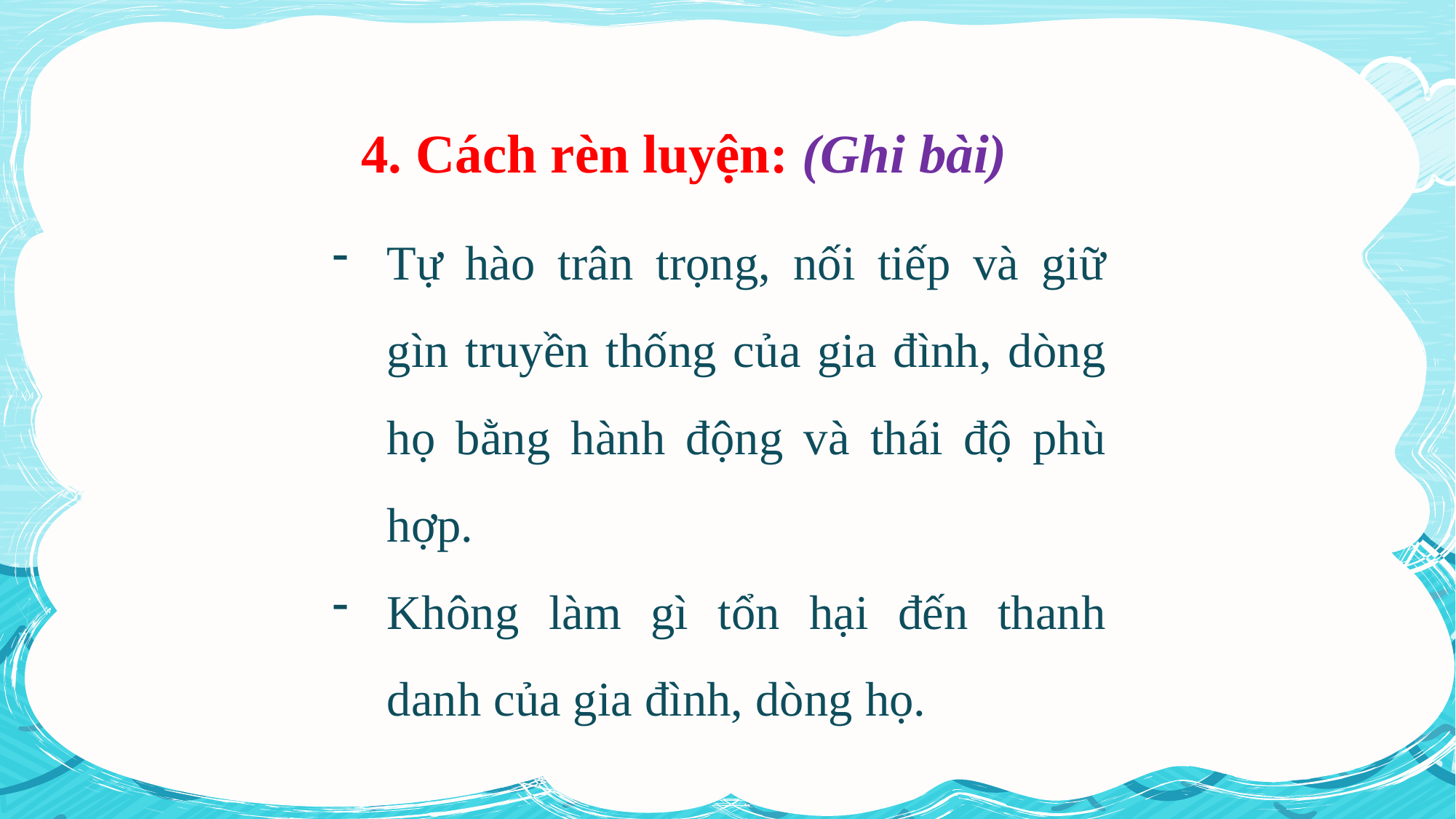

10
         4. Cách rèn luyện: (Ghi bài)
Tự hào trân trọng, nối tiếp và giữ gìn truyền thống của gia đình, dòng họ bằng hành động và thái độ phù hợp.
Không làm gì tổn hại đến thanh danh của gia đình, dòng họ.